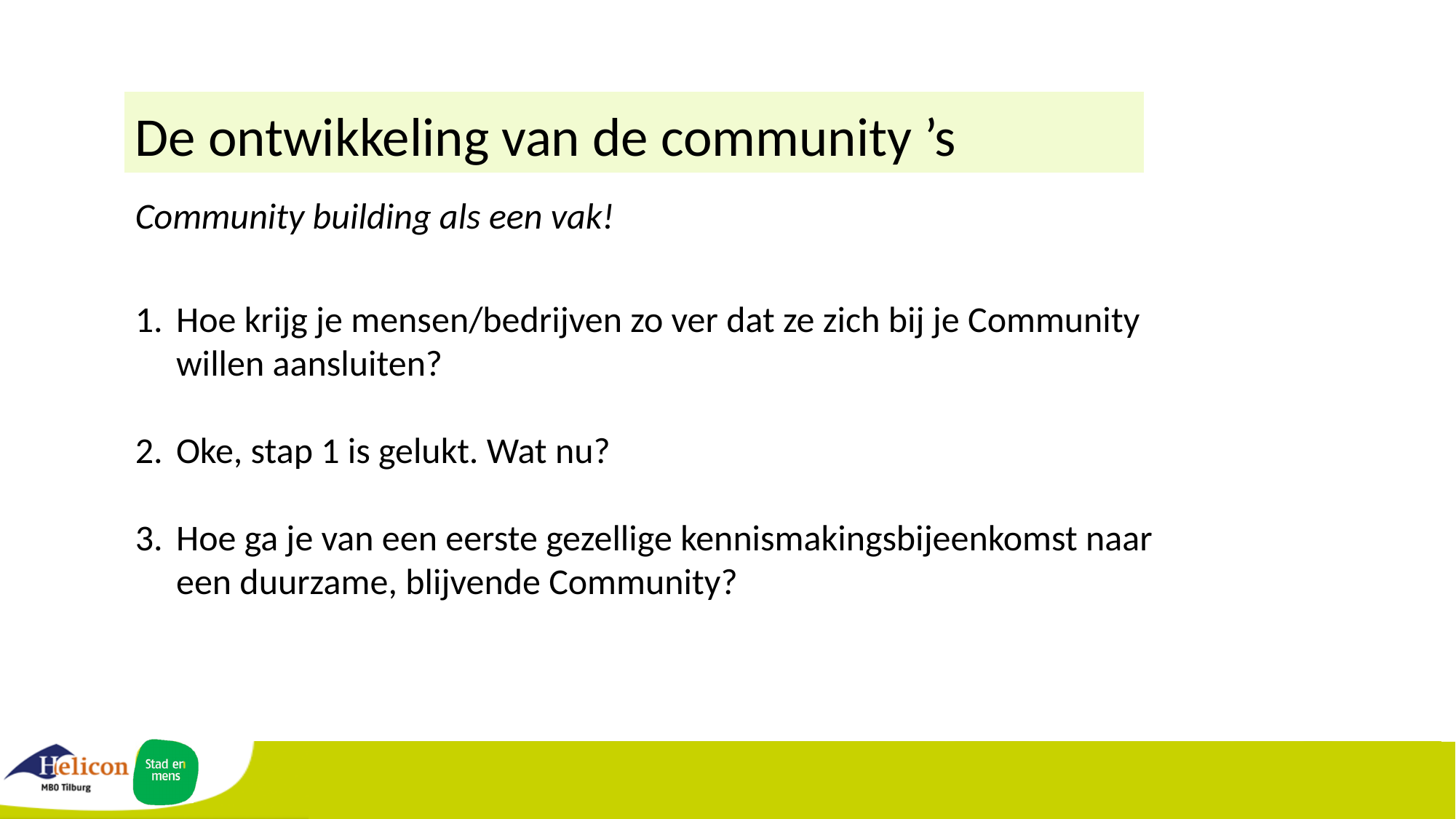

De ontwikkeling van de community ’s
Community building als een vak!
Hoe krijg je mensen/bedrijven zo ver dat ze zich bij je Community willen aansluiten?

Oke, stap 1 is gelukt. Wat nu?

Hoe ga je van een eerste gezellige kennismakingsbijeenkomst naar een duurzame, blijvende Community?